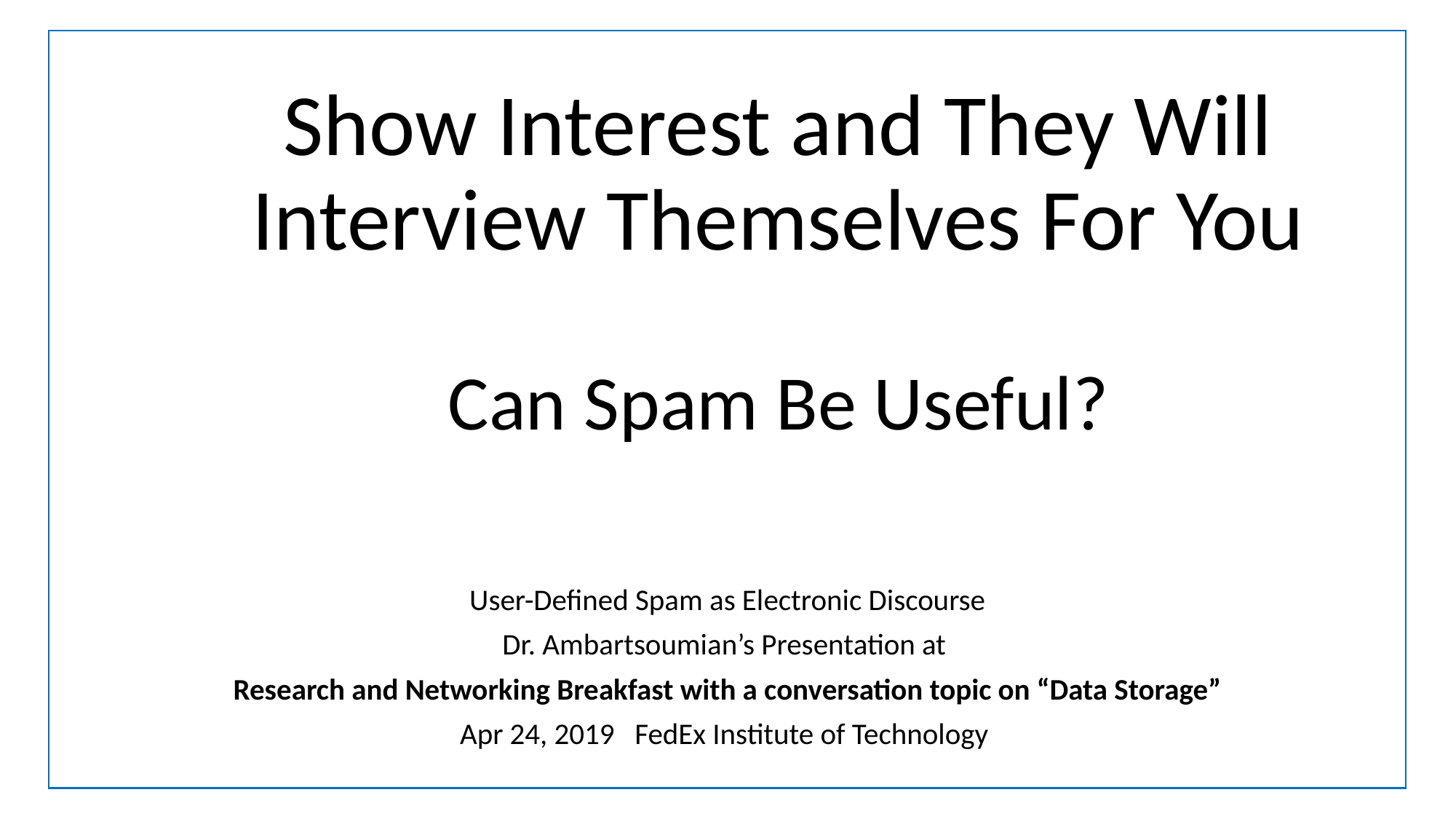

# Show Interest and They Will Interview Themselves For You Can Spam Be Useful?
User-Defined Spam as Electronic Discourse
Dr. Ambartsoumian’s Presentation at
Research and Networking Breakfast with a conversation topic on “Data Storage”
Apr 24, 2019   FedEx Institute of Technology